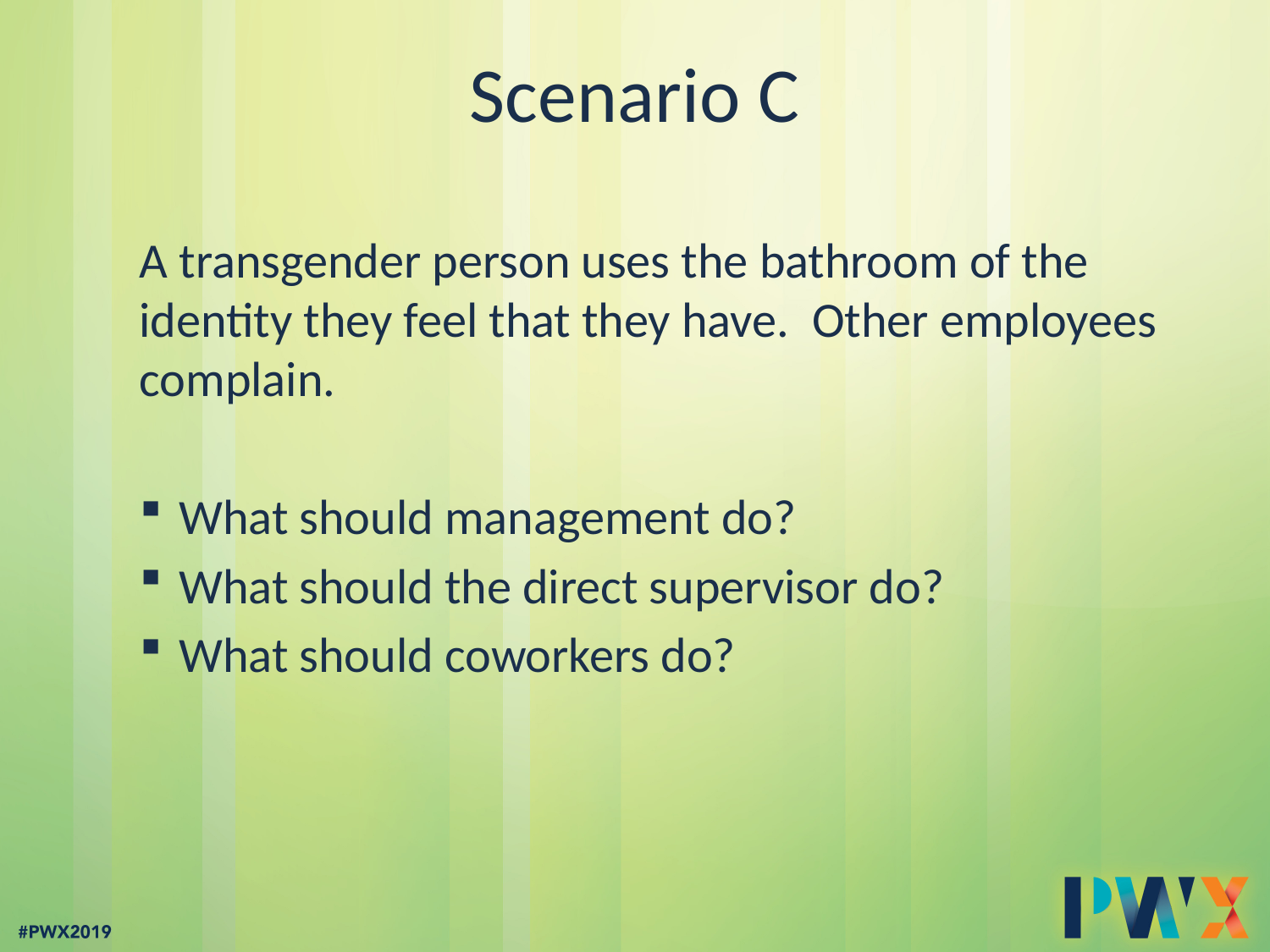

# Scenario C
A transgender person uses the bathroom of the identity they feel that they have.  Other employees complain.

What should management do?
What should the direct supervisor do?
What should coworkers do?